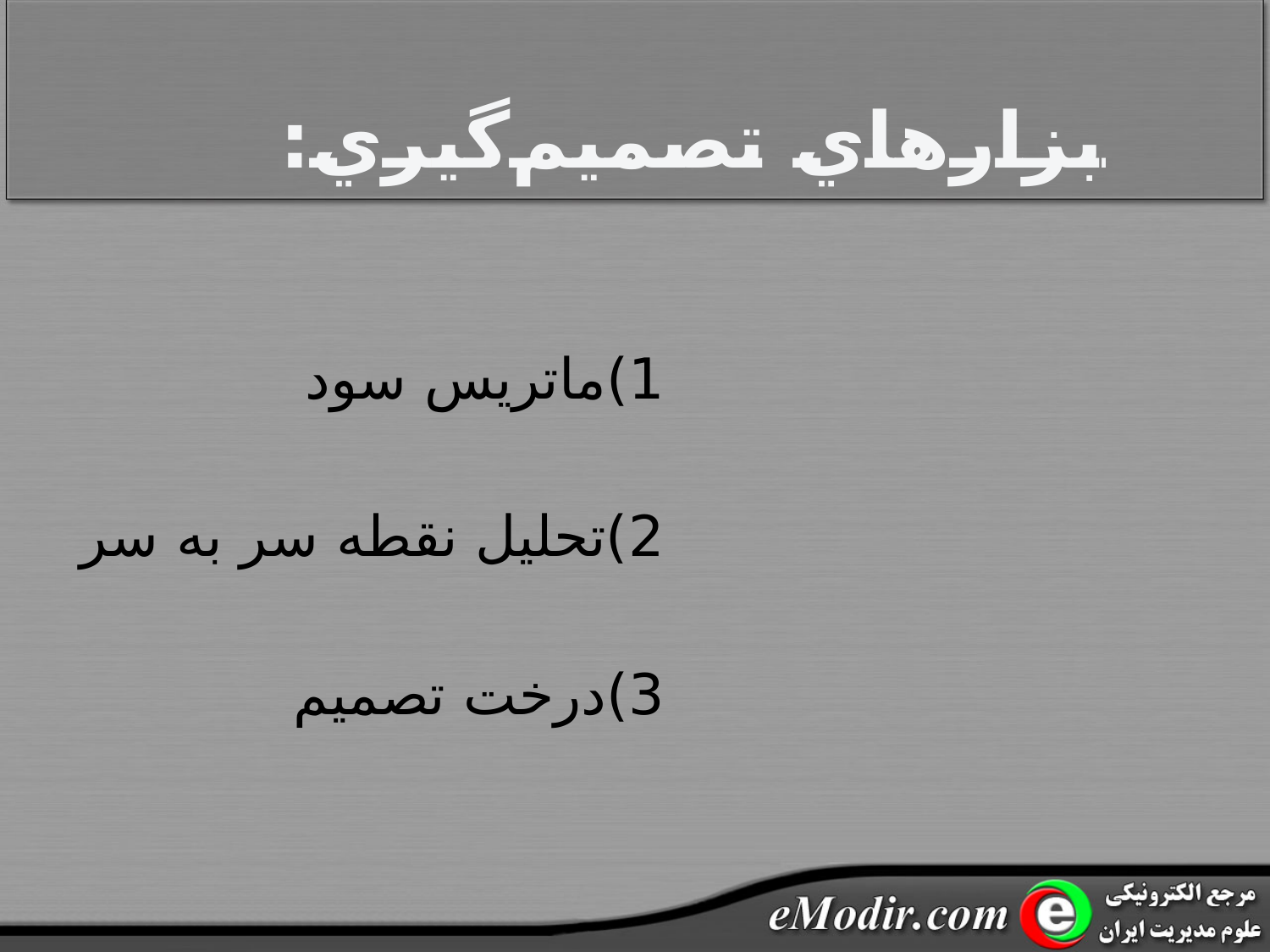

ابزارهاي تصميم‌گيري:
					1)ماتريس سود

					2)تحليل نقطه سر به سر

					3)درخت تصميم